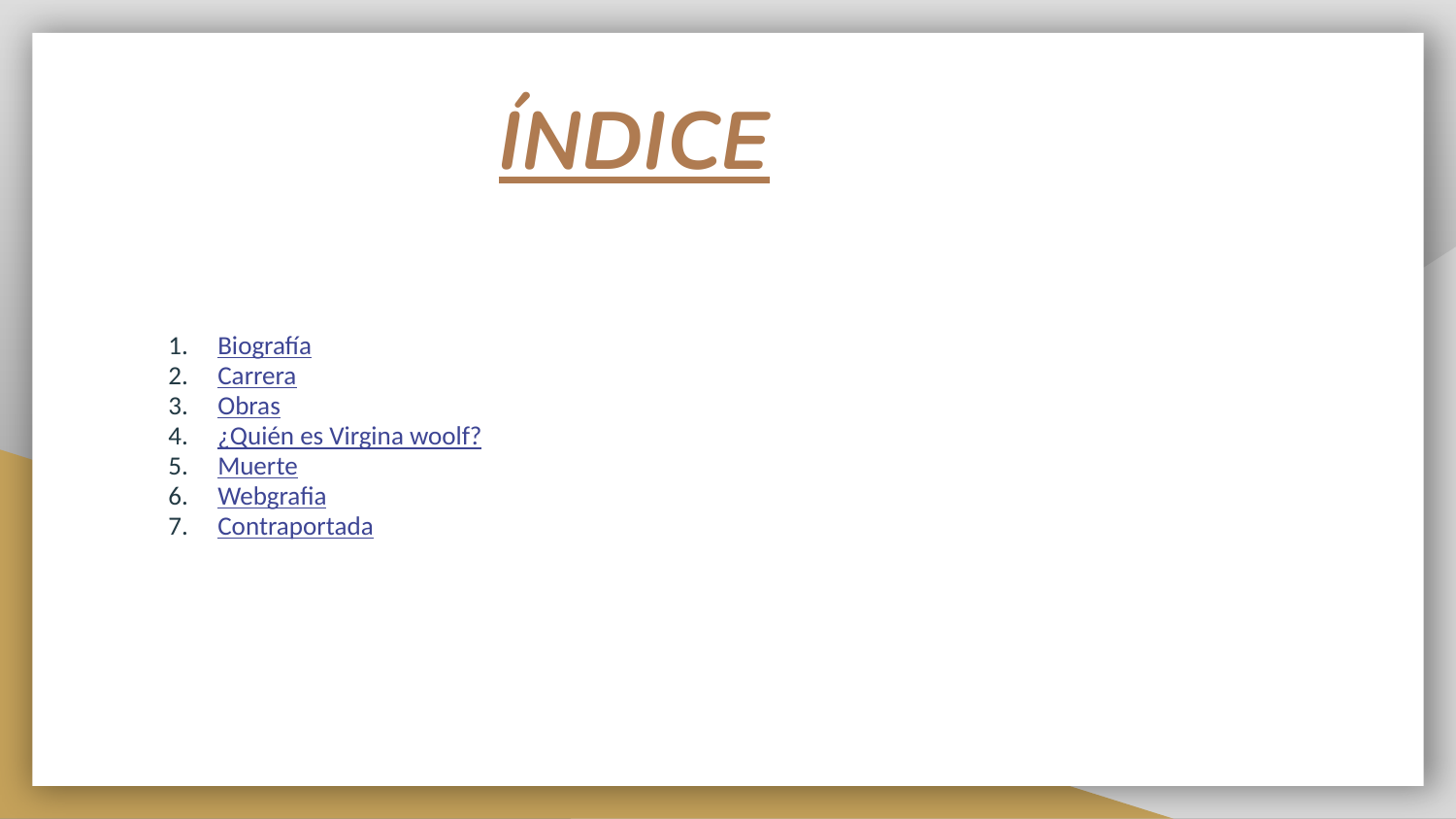

# ÍNDICE
Biografía
Carrera
Obras
¿Quién es Virgina woolf?
Muerte
Webgrafia
Contraportada